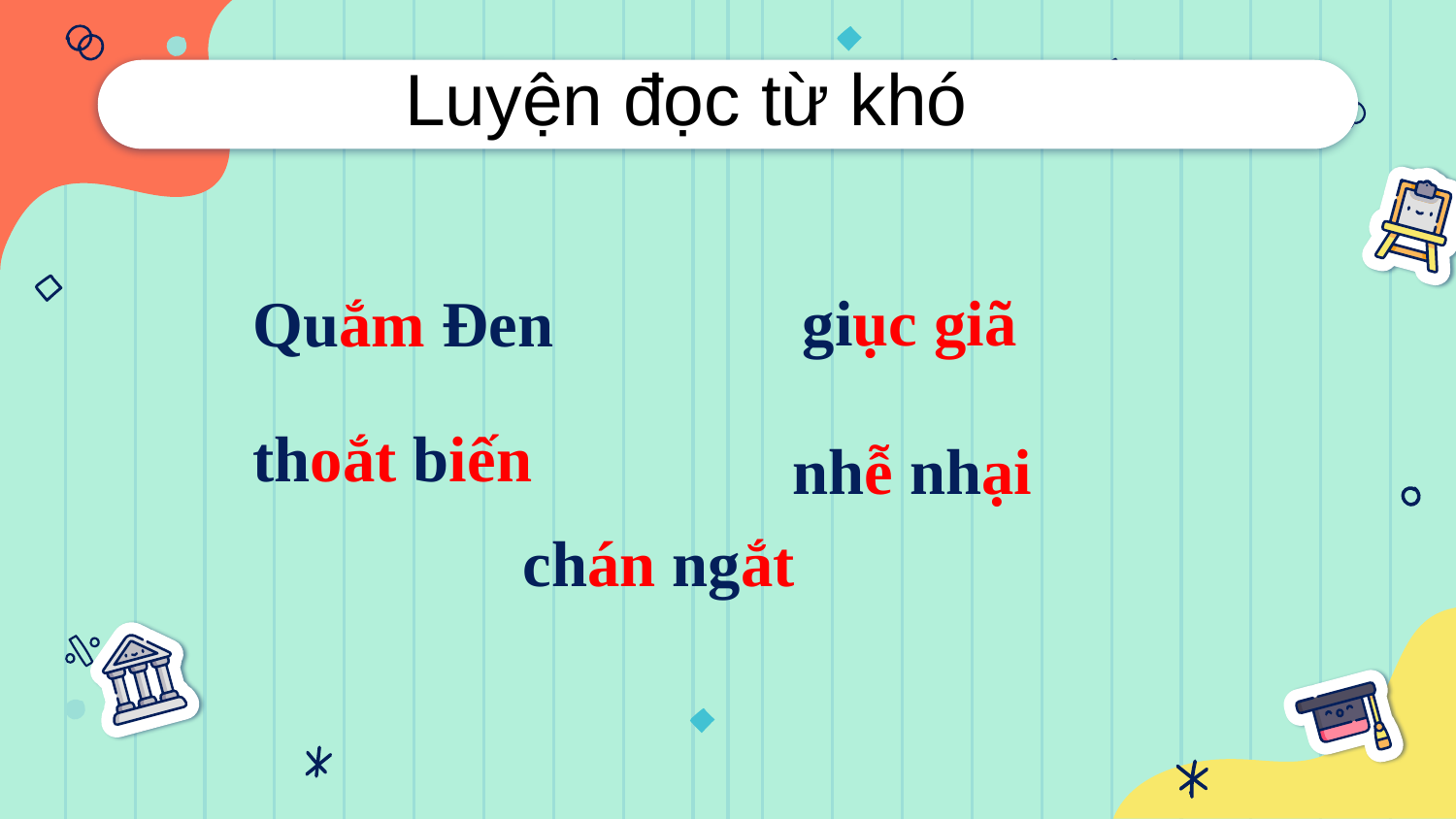

Luyện đọc từ khó

giục giã
Quắm Đen
thoắt biến
nhễ nhại
chán ngắt